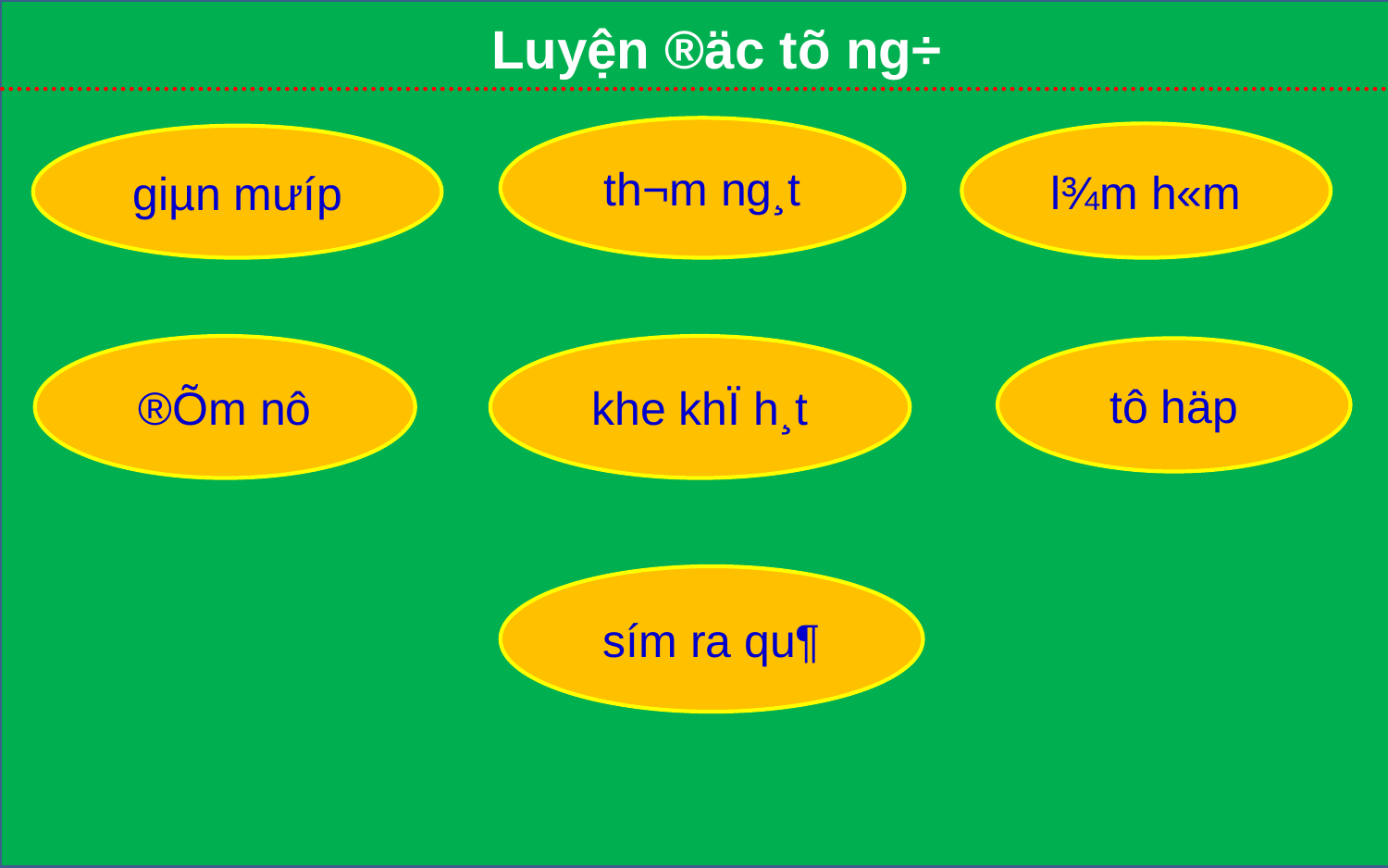

Luyện ®äc tõ ng÷

th¬m ng¸t
l¾m h«m
giµn mưíp
®Õm nô
khe khÏ h¸t
tô häp
sím ra qu¶